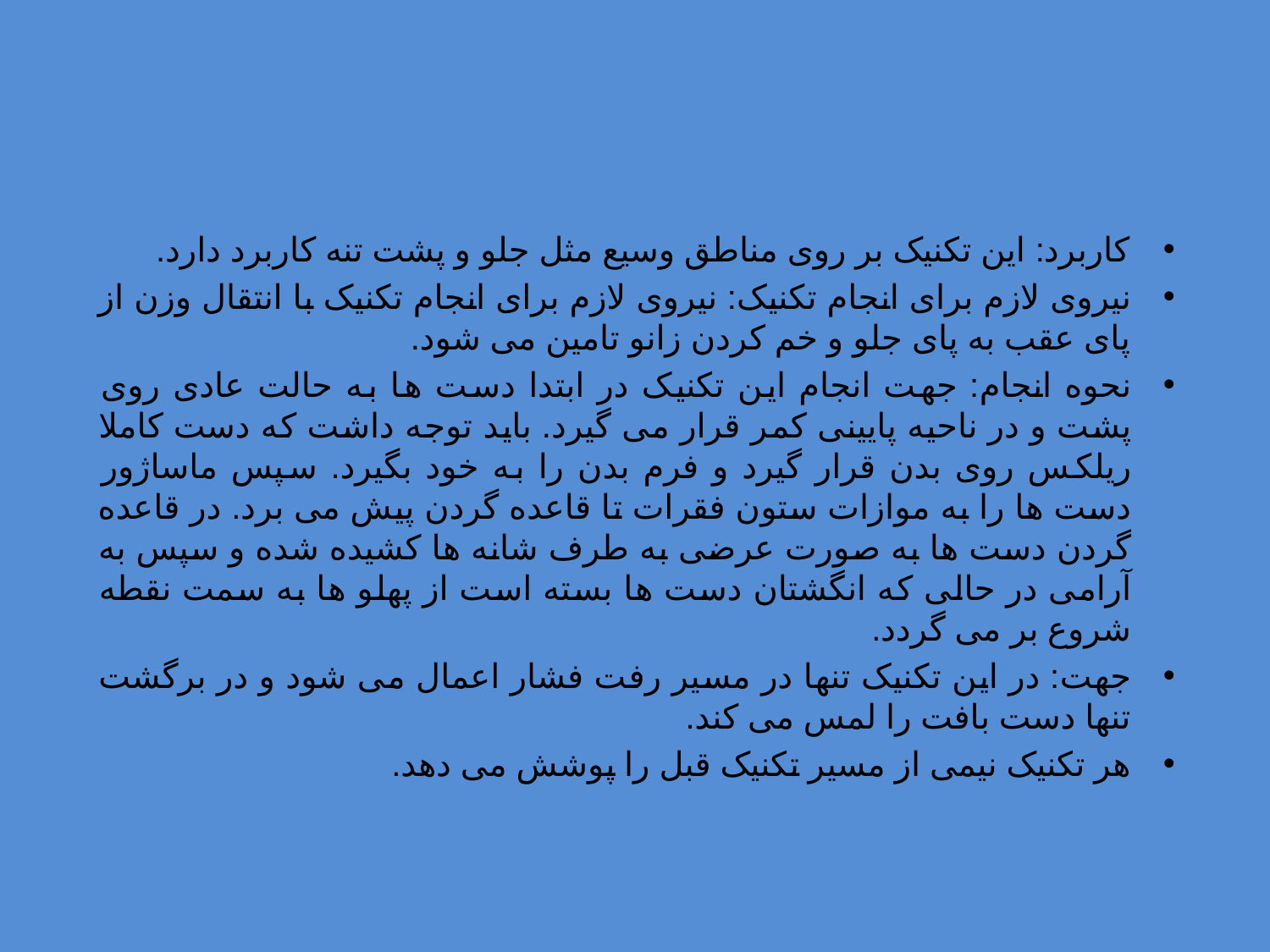

#
کاربرد: این تکنیک بر روی مناطق وسیع مثل جلو و پشت تنه کاربرد دارد.
نیروی لازم برای انجام تکنیک: نیروی لازم برای انجام تکنیک با انتقال وزن از پای عقب به پای جلو و خم کردن زانو تامین می شود.
نحوه انجام: جهت انجام این تکنیک در ابتدا دست ها به حالت عادی روی پشت و در ناحیه پایینی کمر قرار می گیرد. باید توجه داشت که دست کاملا ریلکس روی بدن قرار گیرد و فرم بدن را به خود بگیرد. سپس ماساژور دست ها را به موازات ستون فقرات تا قاعده گردن پیش می برد. در قاعده گردن دست ها به صورت عرضی به طرف شانه ها کشیده شده و سپس به آرامی در حالی که انگشتان دست ها بسته است از پهلو ها به سمت نقطه شروع بر می گردد.
جهت: در این تکنیک تنها در مسیر رفت فشار اعمال می شود و در برگشت تنها دست بافت را لمس می کند.
هر تکنیک نیمی از مسیر تکنیک قبل را پوشش می دهد.